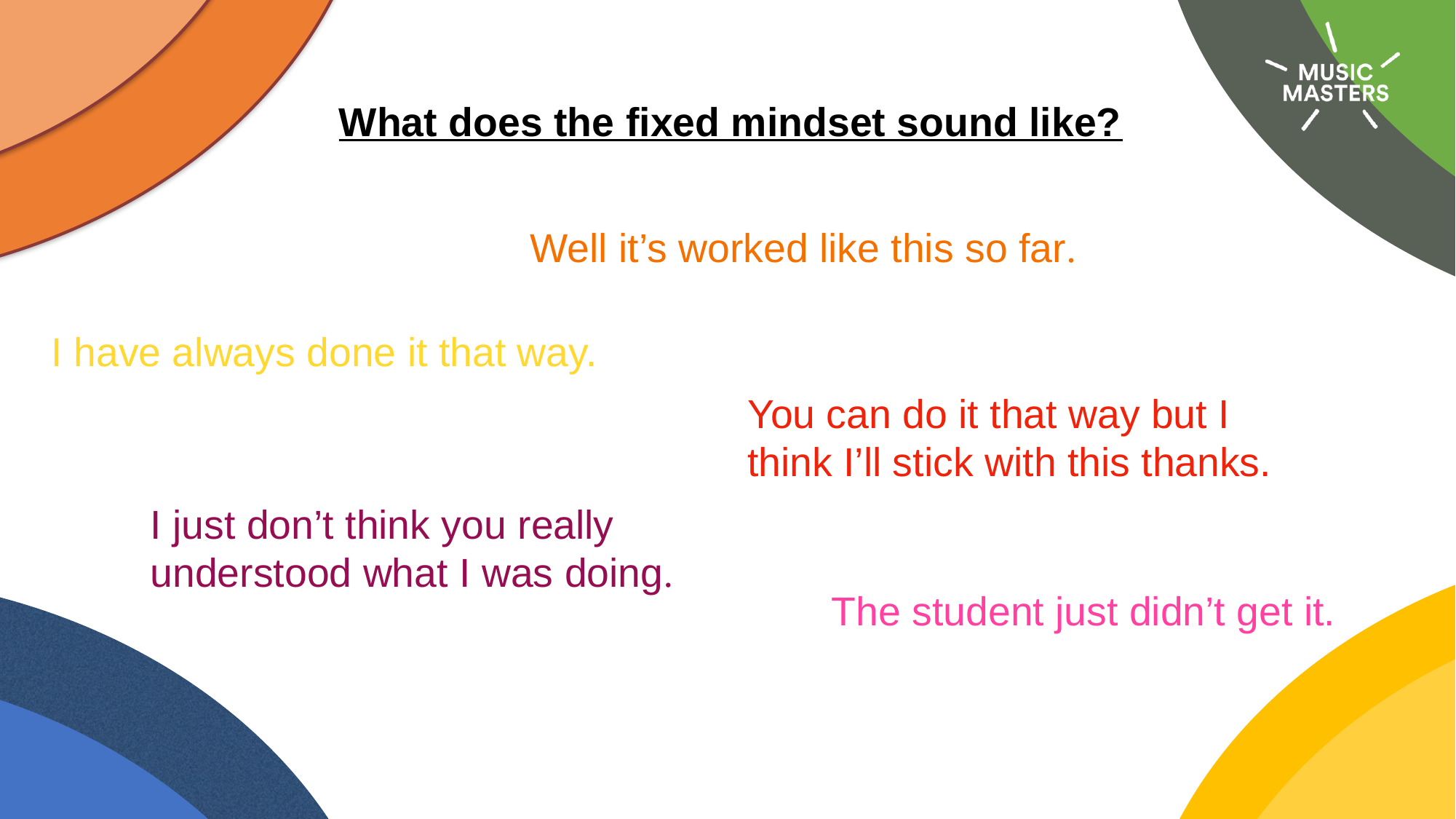

What does the fixed mindset sound like?
Well it’s worked like this so far.
I have always done it that way.
You can do it that way but I think I’ll stick with this thanks.
I just don’t think you really understood what I was doing.

The student just didn’t get it.